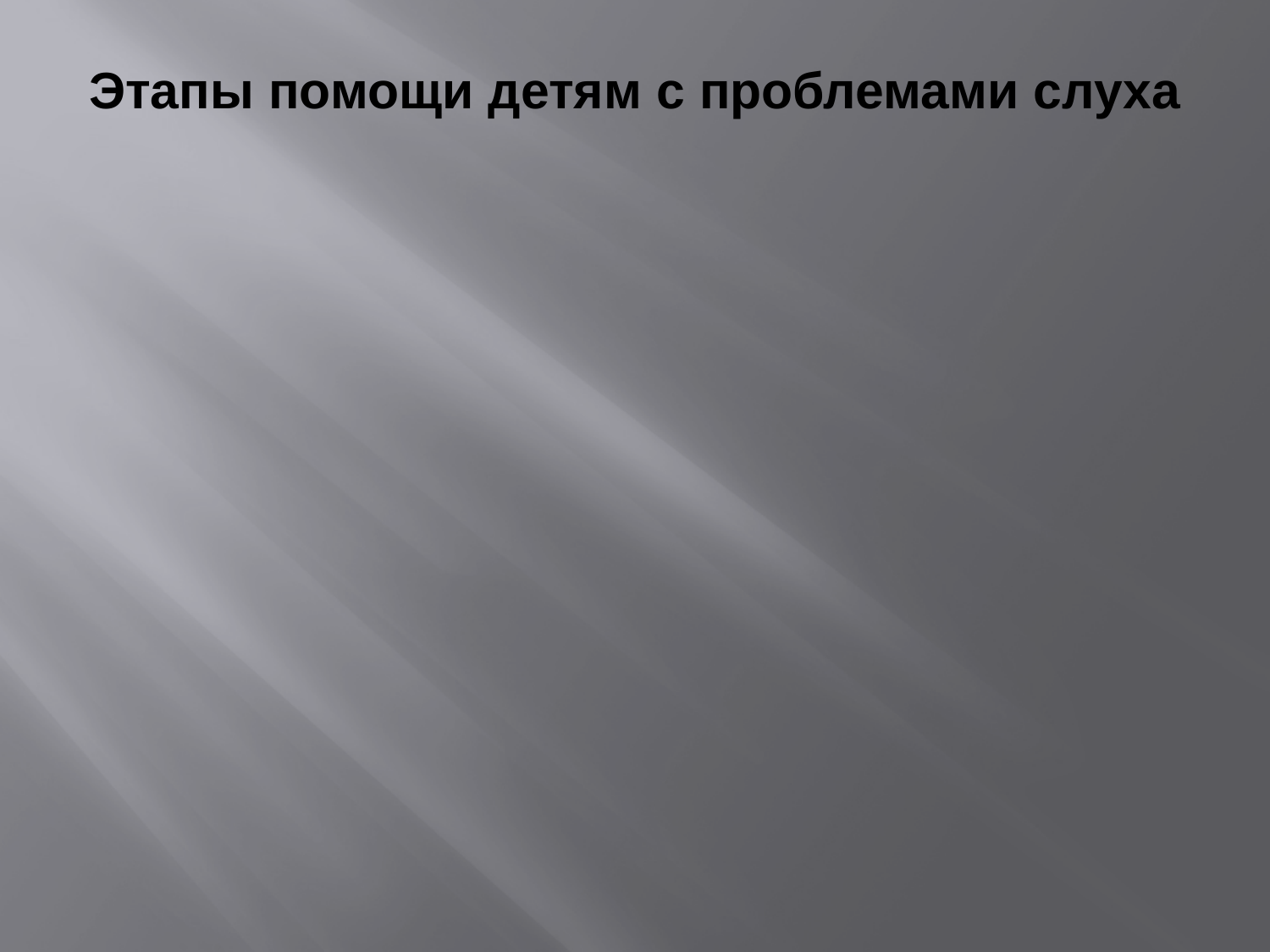

# Этапы помощи детям с проблемами слуха